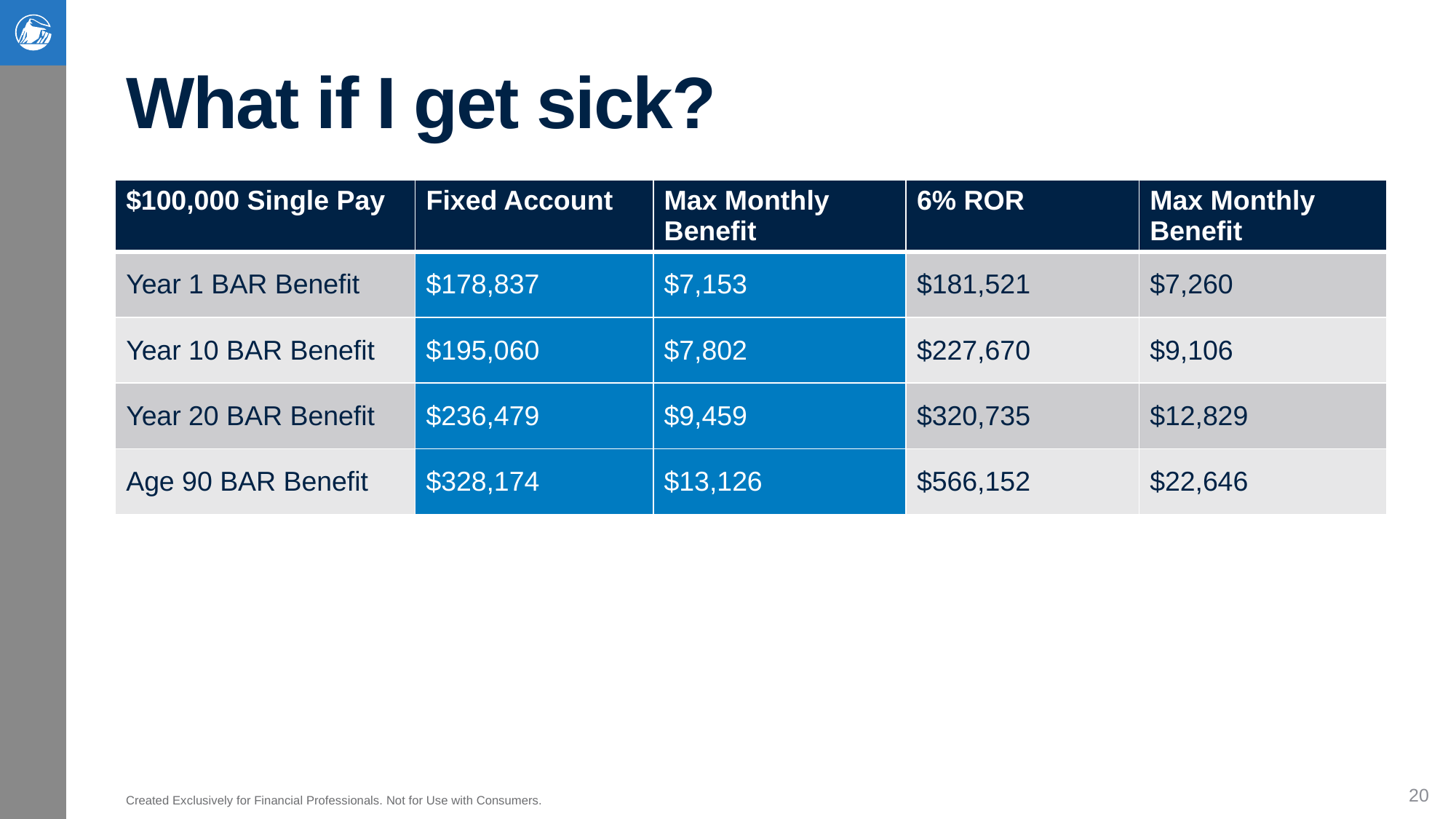

# What if I get sick?
| $100,000 Single Pay | Fixed Account | Max Monthly Benefit | 6% ROR | Max Monthly Benefit |
| --- | --- | --- | --- | --- |
| Year 1 BAR Benefit | $178,837 | $7,153 | $181,521 | $7,260 |
| Year 10 BAR Benefit | $195,060 | $7,802 | $227,670 | $9,106 |
| Year 20 BAR Benefit | $236,479 | $9,459 | $320,735 | $12,829 |
| Age 90 BAR Benefit | $328,174 | $13,126 | $566,152 | $22,646 |
| $100,000 Single Pay | 0% Rate and maximum charges |
| --- | --- |
| Year 1 BAR Benefit | $174,308 |
| Year 10 BAR Benefit | $174,308 |
| Year 20 BAR Benefit | $174,308 |
| Age 90 Surrender Value | Policy Lapses in year 30 |
20